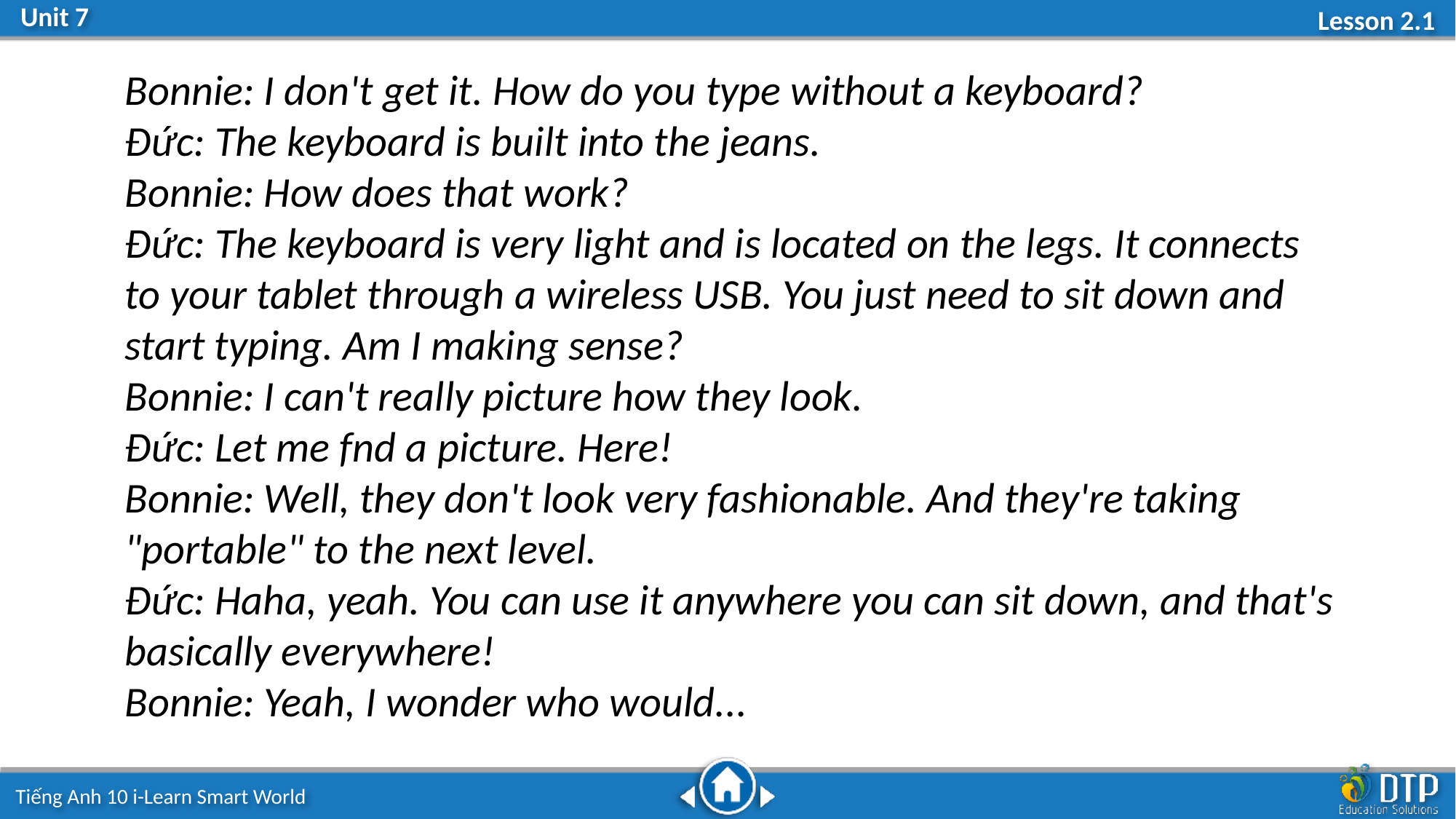

Bonnie: I don't get it. How do you type without a keyboard?
Đức: The keyboard is built into the jeans.
Bonnie: How does that work?
Đức: The keyboard is very light and is located on the legs. It connects to your tablet through a wireless USB. You just need to sit down and start typing. Am I making sense?
Bonnie: I can't really picture how they look.
Đức: Let me fnd a picture. Here!
Bonnie: Well, they don't look very fashionable. And they're taking "portable" to the next level.
Đức: Haha, yeah. You can use it anywhere you can sit down, and that's basically everywhere!
Bonnie: Yeah, I wonder who would...